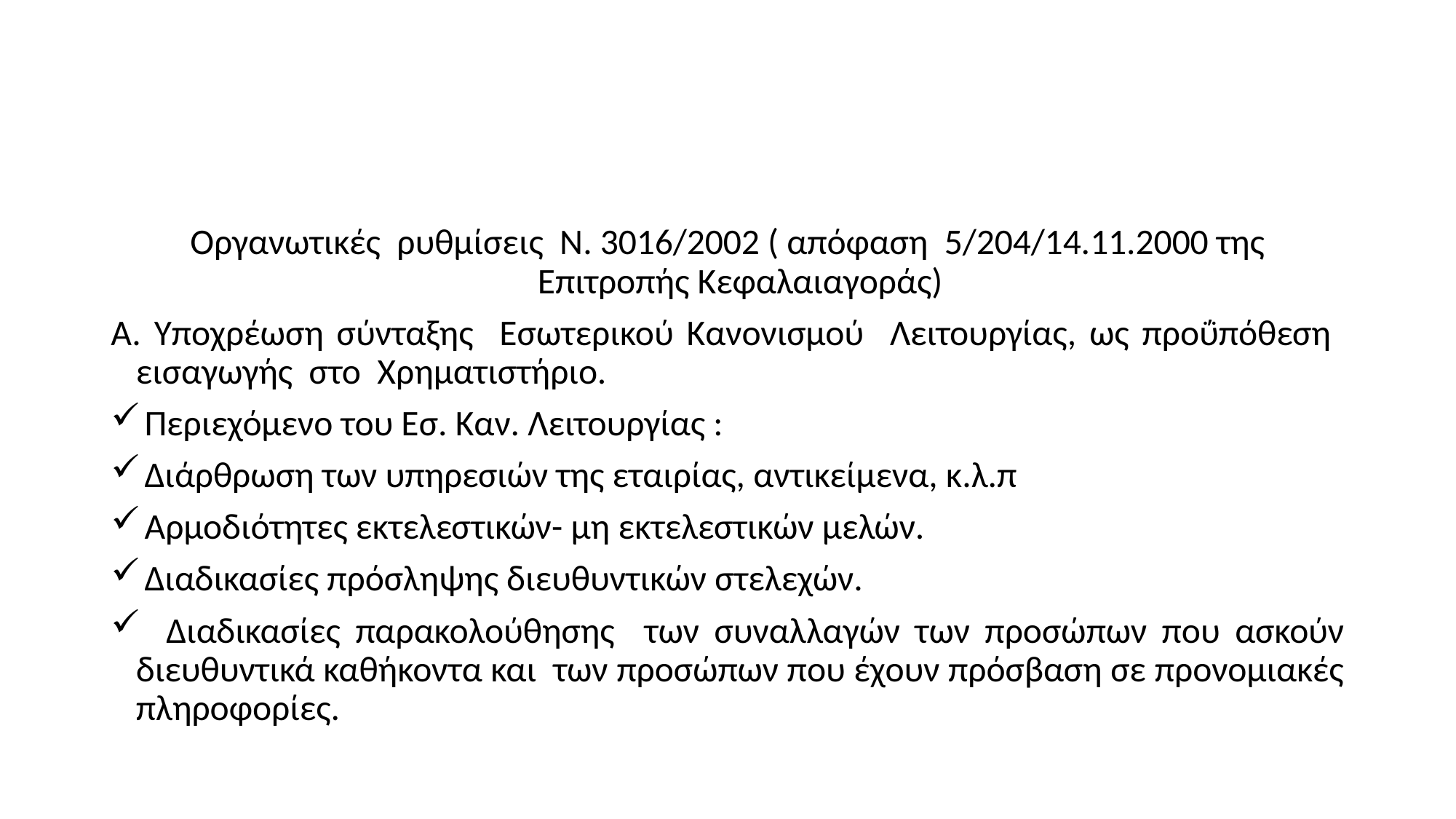

#
Οργανωτικές  ρυθμίσεις  Ν. 3016/2002 ( απόφαση  5/204/14.11.2000 της Επιτροπής Κεφαλαιαγοράς)
Α. Υποχρέωση σύνταξης  Εσωτερικού Κανονισμού  Λειτουργίας, ως προΰπόθεση  εισαγωγής  στο  Χρηματιστήριο.
 Περιεχόμενο του Εσ. Καν. Λειτουργίας :
 Διάρθρωση των υπηρεσιών της εταιρίας, αντικείμενα, κ.λ.π
 Αρμοδιότητες εκτελεστικών- μη εκτελεστικών μελών.
 Διαδικασίες πρόσληψης διευθυντικών στελεχών.
  Διαδικασίες παρακολούθησης  των συναλλαγών των προσώπων που ασκούν διευθυντικά καθήκοντα και  των προσώπων που έχουν πρόσβαση σε προνομιακές πληροφορίες.